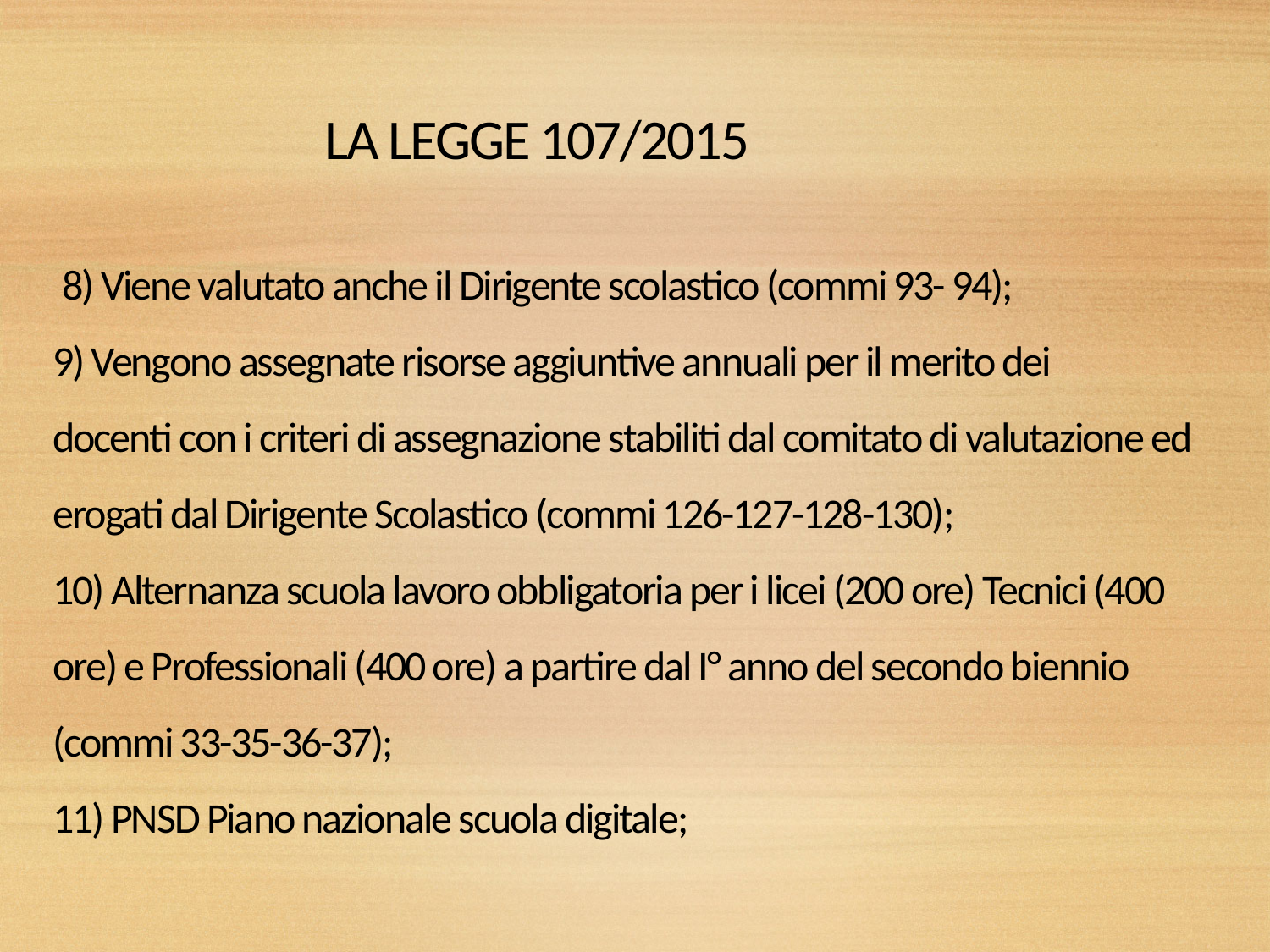

# LA LEGGE 107/2015
 8) Viene valutato anche il Dirigente scolastico (commi 93- 94);
9) Vengono assegnate risorse aggiuntive annuali per il merito dei      docenti con i criteri di assegnazione stabiliti dal comitato di valutazione ed erogati dal Dirigente Scolastico (commi 126-127-128-130);
10) Alternanza scuola lavoro obbligatoria per i licei (200 ore) Tecnici (400 ore) e Professionali (400 ore) a partire dal I° anno del secondo biennio (commi 33-35-36-37);
11) PNSD Piano nazionale scuola digitale;